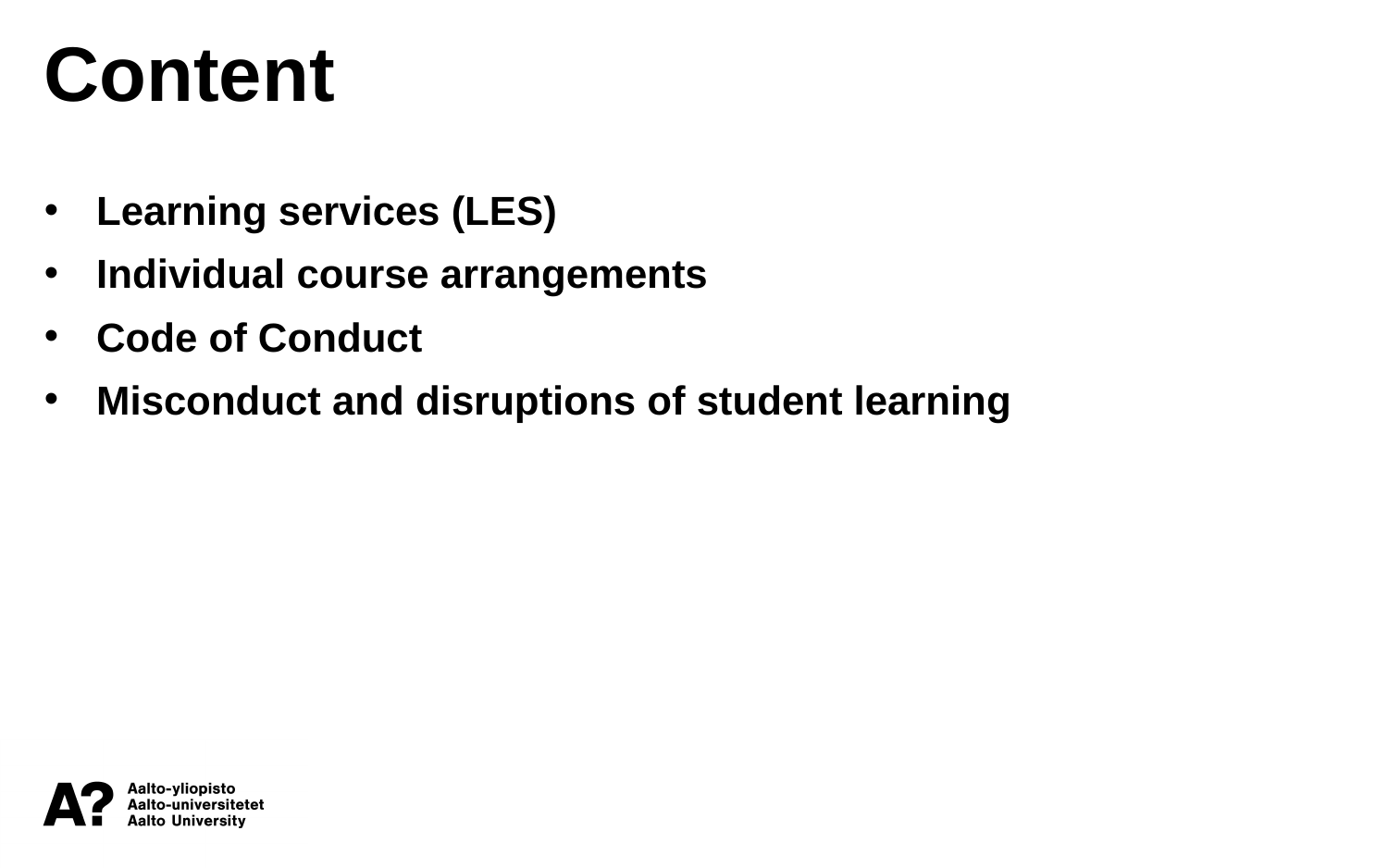

Content
Learning services (LES)
Individual course arrangements
Code of Conduct
Misconduct and disruptions of student learning